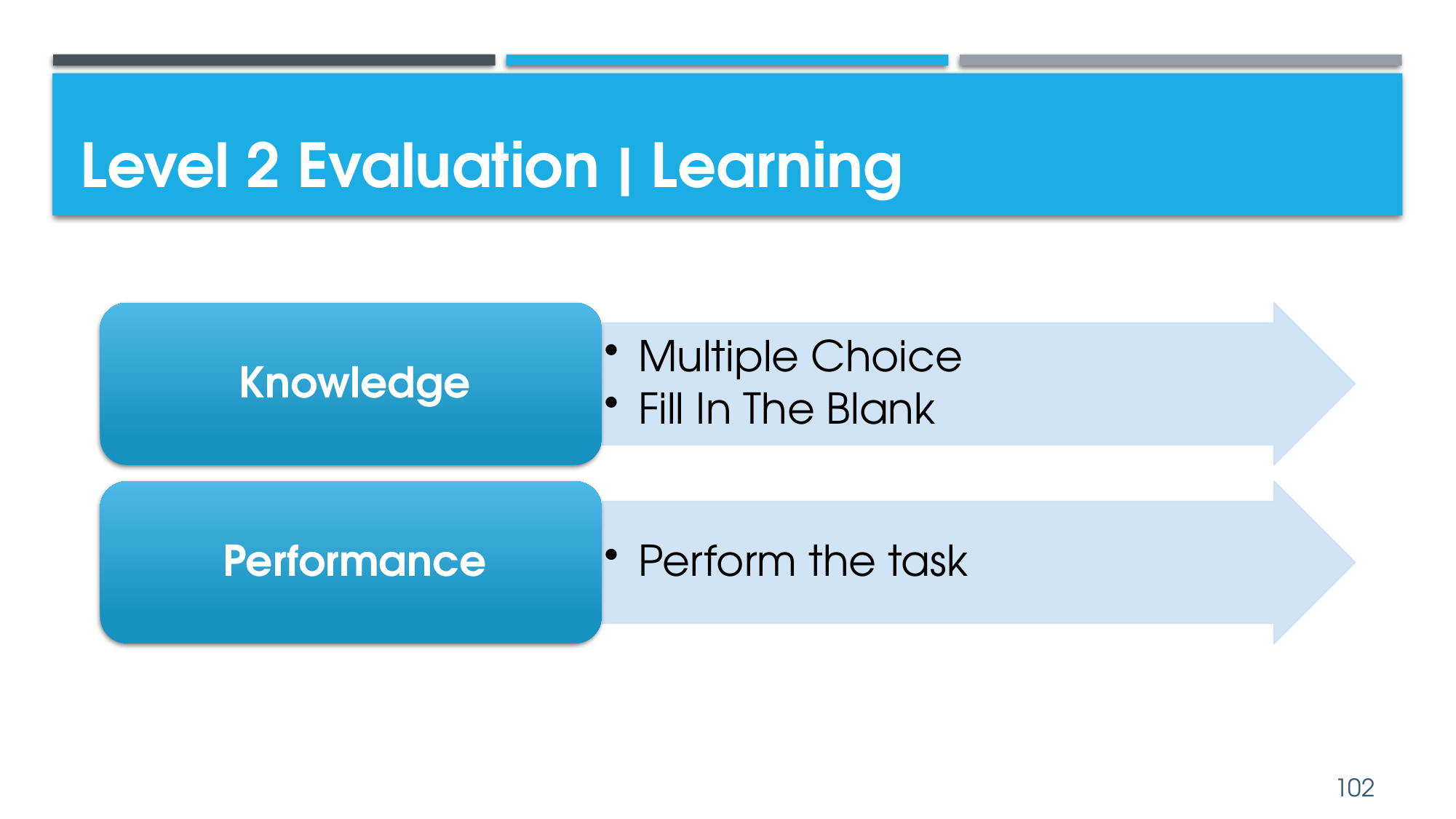

# Level 2 Evaluation | Learning
Multiple Choice
Fill In The Blank
Knowledge
Perform the task
Performance